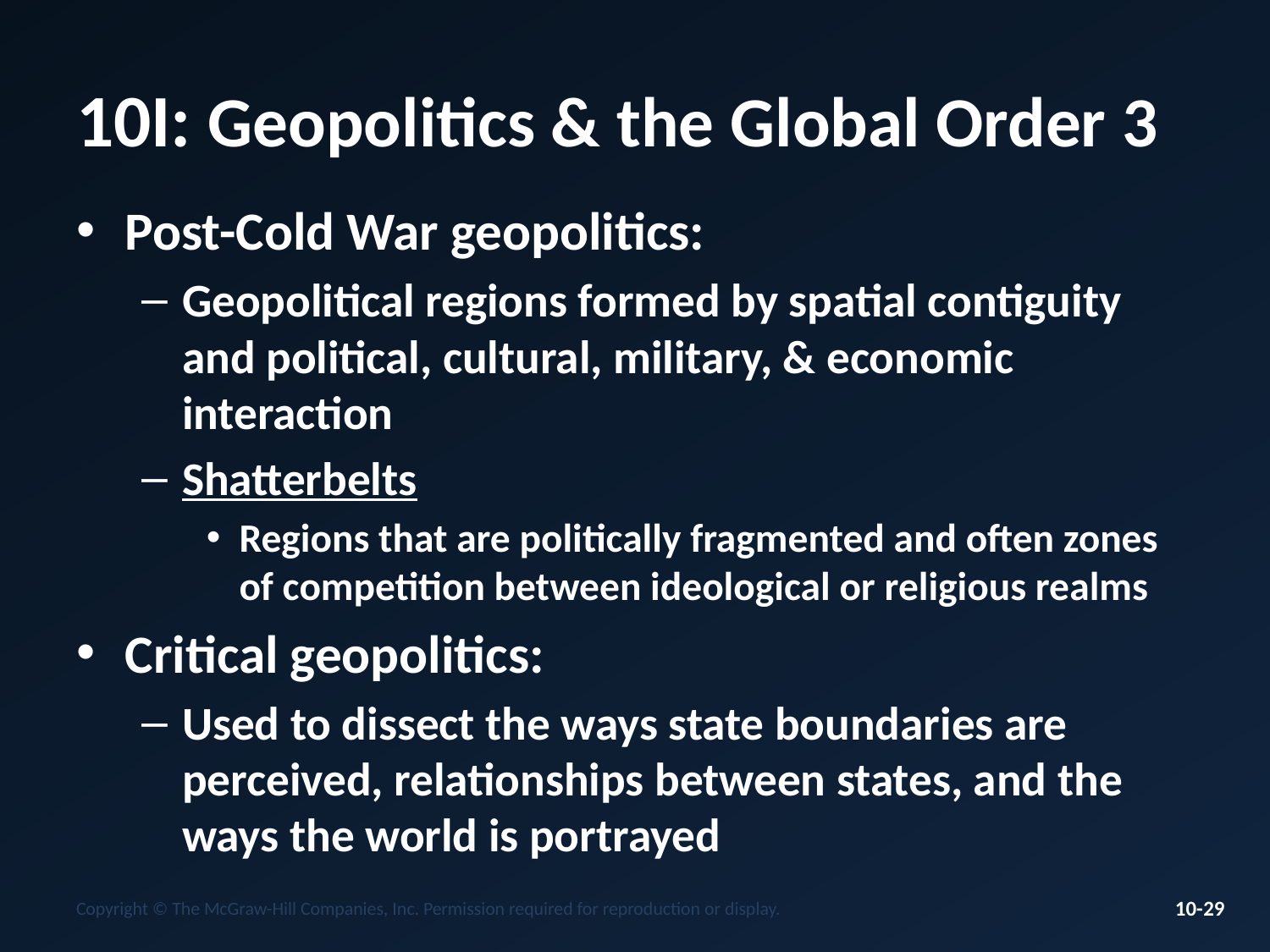

# 10I: Geopolitics & the Global Order 3
Post-Cold War geopolitics:
Geopolitical regions formed by spatial contiguity and political, cultural, military, & economic interaction
Shatterbelts
Regions that are politically fragmented and often zones of competition between ideological or religious realms
Critical geopolitics:
Used to dissect the ways state boundaries are perceived, relationships between states, and the ways the world is portrayed
Copyright © The McGraw-Hill Companies, Inc. Permission required for reproduction or display.
10-29